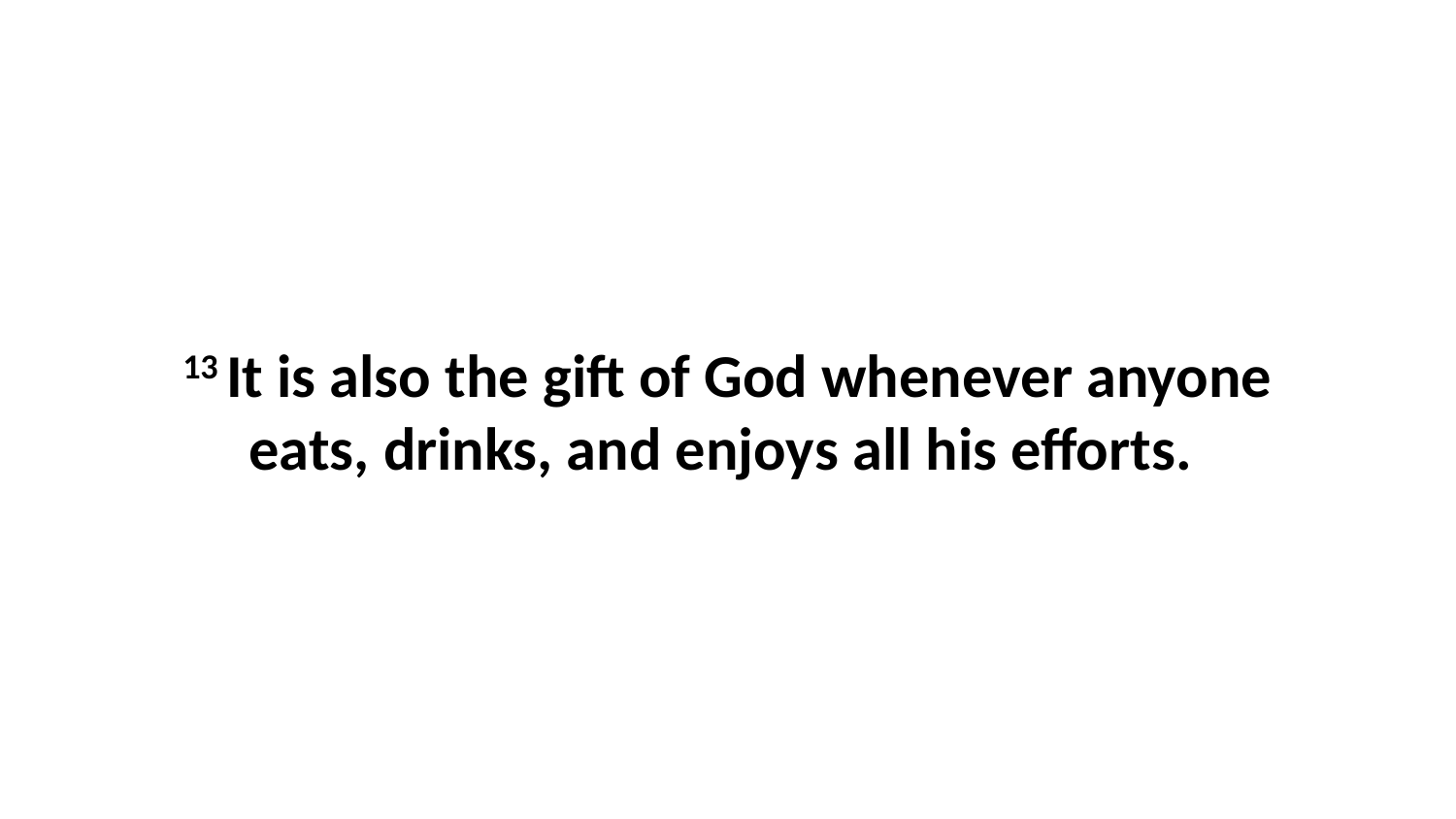

13 It is also the gift of God whenever anyone eats, drinks, and enjoys all his efforts.